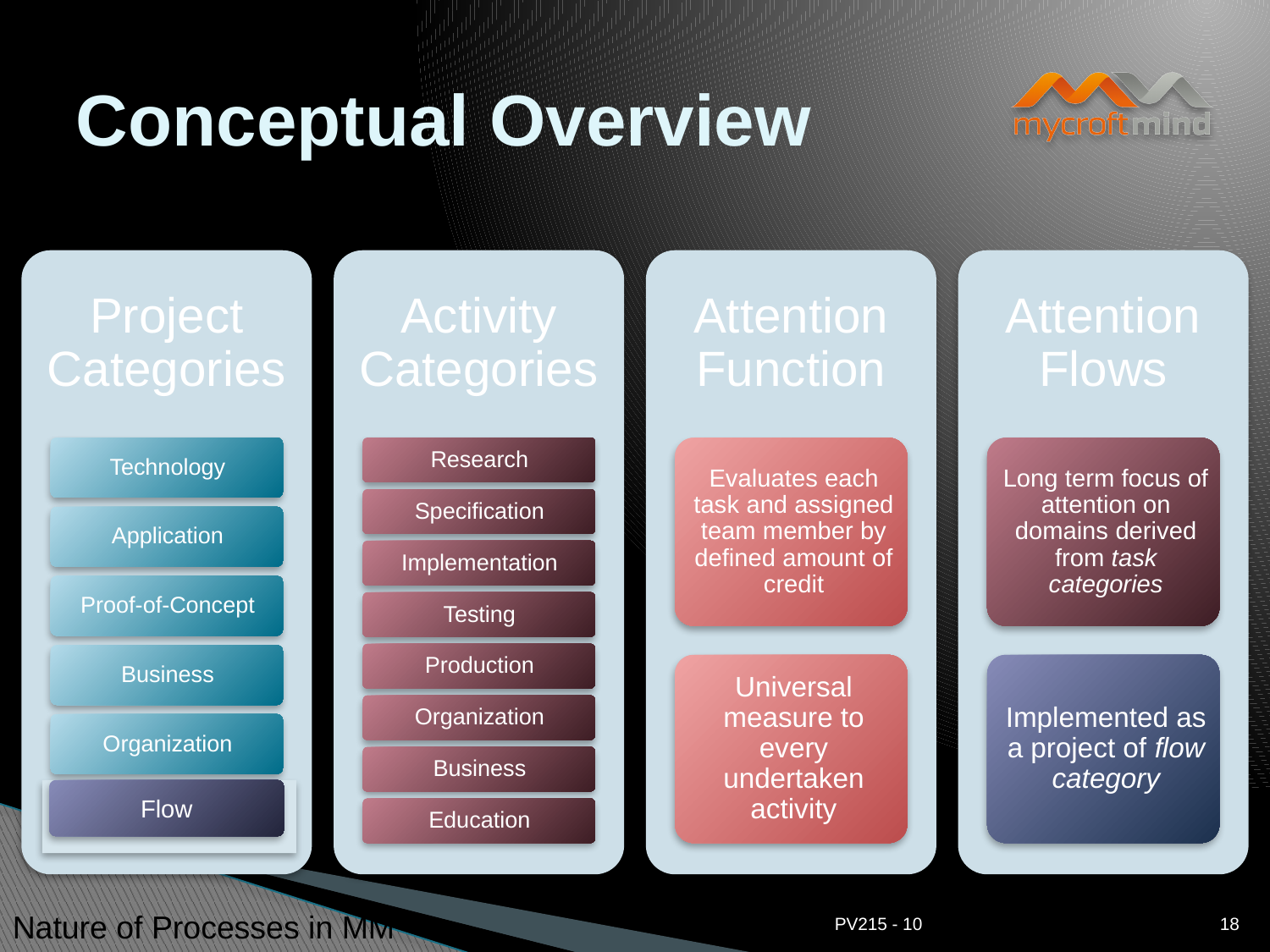

# Conceptual Overview

Project Categories
Technology
Application
Proof-of-Concept
Business
Organization
Flow
Activity Categories
Research
Specification
Implementation
Testing
Production
Organization
Business
Education
Attention Function
Evaluates each task and assigned team member by defined amount of credit
Universal measure to every undertaken activity
Attention Flows
Long term focus of attention on domains derived from task categories
Implemented as a project of flow category

Flow
PV215 - 10
18
Nature of Processes in MM